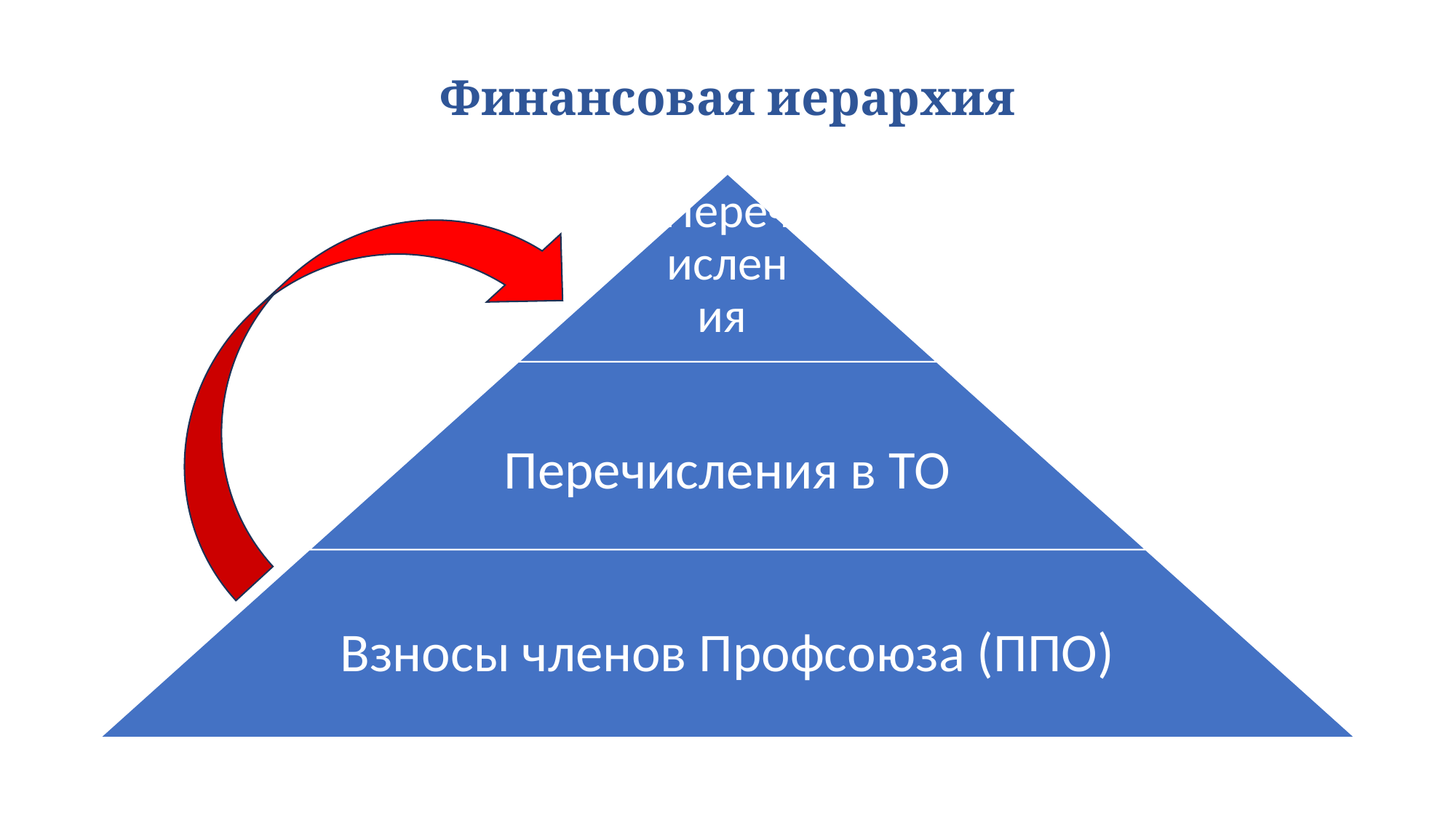

# Финансовая иерархия
Перечисления
в ЦС
Перечисления в ТО
Взносы членов Профсоюза (ППО)